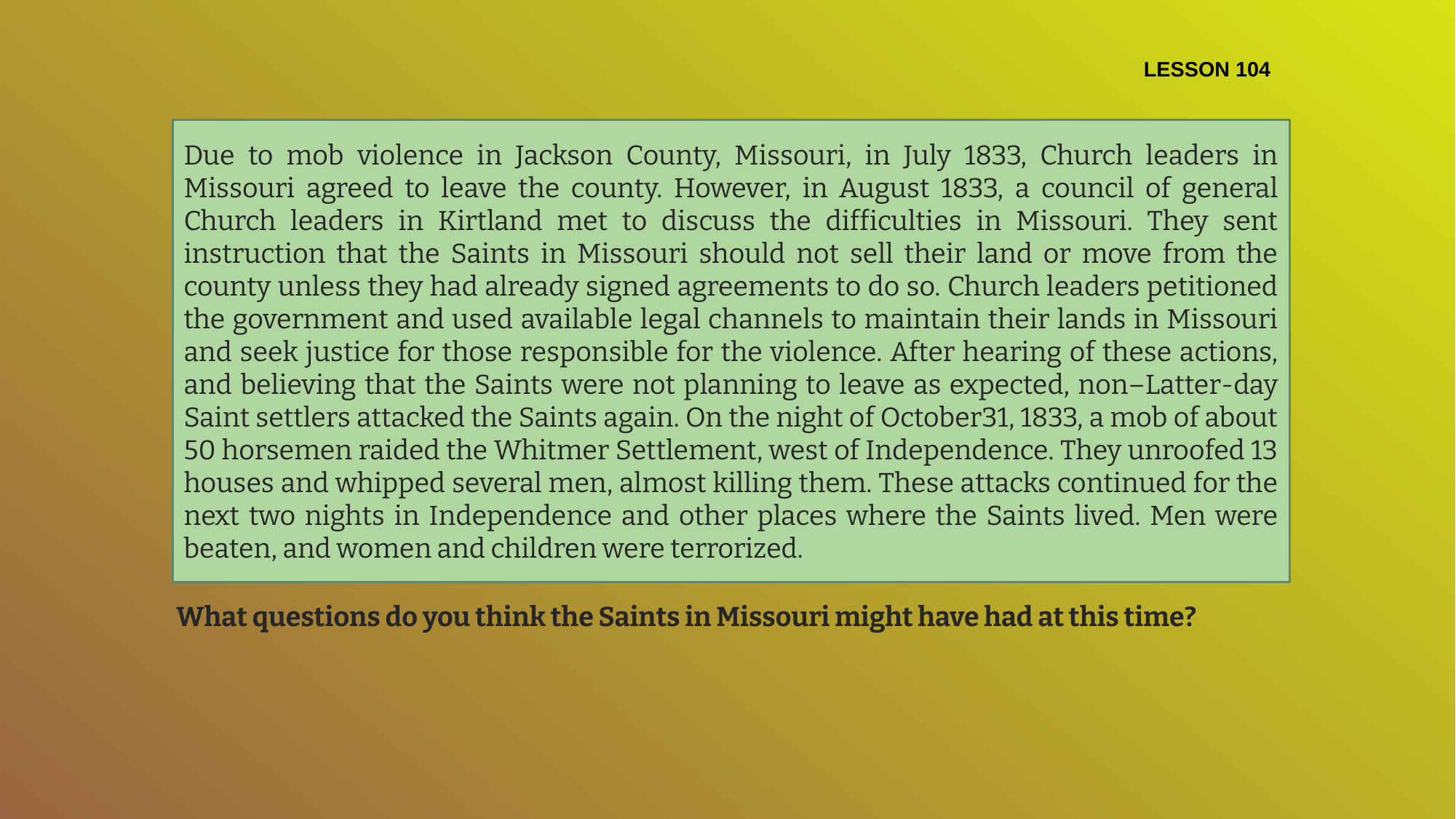

LESSON 104
Due to mob violence in Jackson County, Missouri, in July 1833, Church leaders in Missouri agreed to leave the county. However, in August 1833, a council of general Church leaders in Kirtland met to discuss the difficulties in Missouri. They sent instruction that the Saints in Missouri should not sell their land or move from the county unless they had already signed agreements to do so. Church leaders petitioned the government and used available legal channels to maintain their lands in Missouri and seek justice for those responsible for the violence. After hearing of these actions, and believing that the Saints were not planning to leave as expected, non–Latter-day Saint settlers attacked the Saints again. On the night of October31, 1833, a mob of about 50 horsemen raided the Whitmer Settlement, west of Independence. They unroofed 13 houses and whipped several men, almost killing them. These attacks continued for the next two nights in Independence and other places where the Saints lived. Men were beaten, and women and children were terrorized.
What questions do you think the Saints in Missouri might have had at this time?